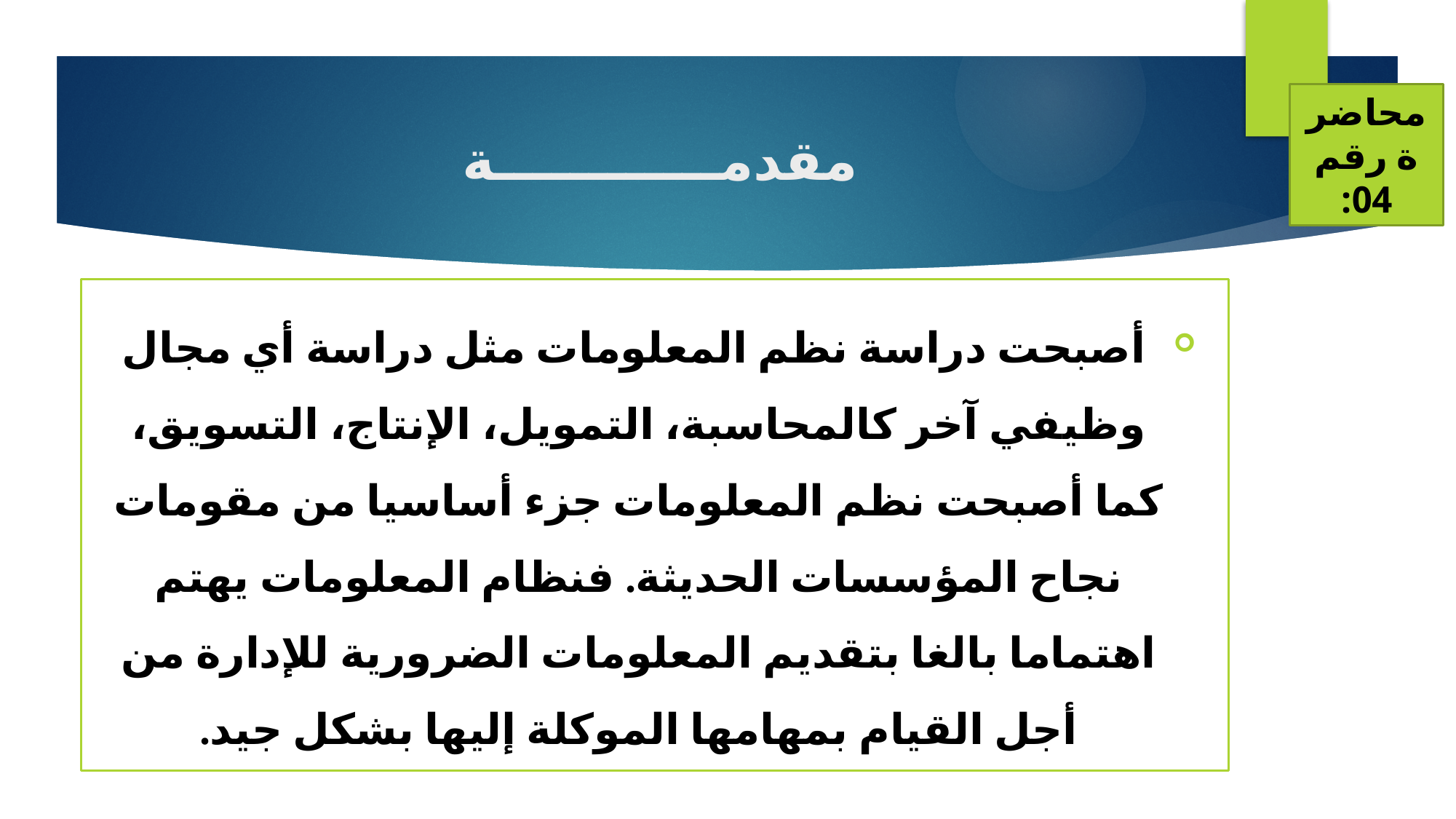

محاضرة رقم 04:
# مقدمــــــــــــة

 أصبحت دراسة نظم المعلومات مثل دراسة أي مجال وظيفي آخر كالمحاسبة، التمويل، الإنتاج، التسويق، كما أصبحت نظم المعلومات جزء أساسيا من مقومات نجاح المؤسسات الحديثة. فنظام المعلومات يهتم اهتماما بالغا بتقديم المعلومات الضرورية للإدارة من أجل القيام بمهامها الموكلة إليها بشكل جيد.